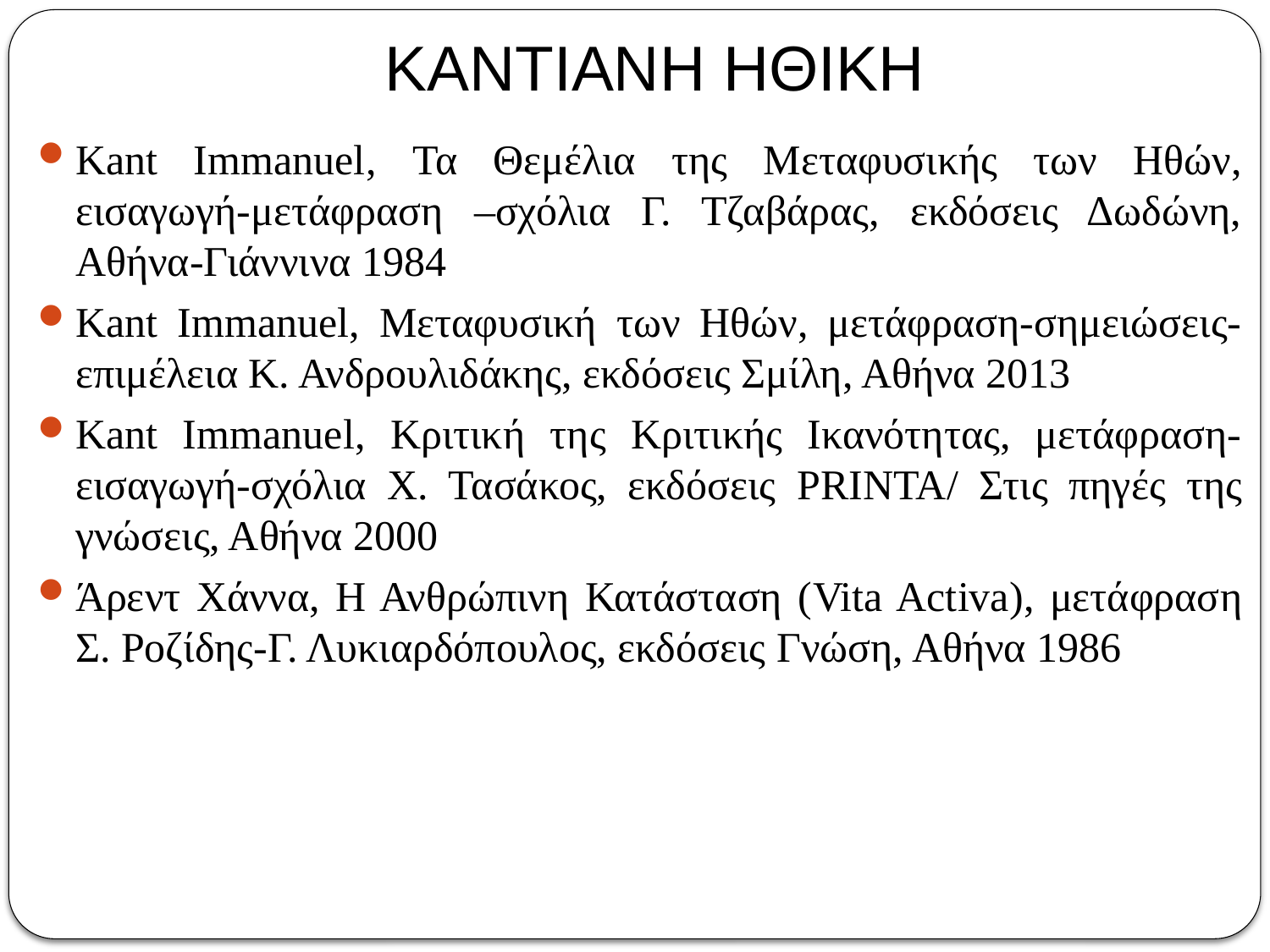

# KANTIANH ΗΘΙΚΗ
Kant Ιmmanuel, Τα Θεμέλια της Μεταφυσικής των Ηθών, εισαγωγή-μετάφραση –σχόλια Γ. Τζαβάρας, εκδόσεις Δωδώνη, Αθήνα-Γιάννινα 1984
Kant Ιmmanuel, Μεταφυσική των Ηθών, μετάφραση-σημειώσεις-επιμέλεια Κ. Ανδρουλιδάκης, εκδόσεις Σμίλη, Αθήνα 2013
Kant Ιmmanuel, Κριτική της Κριτικής Ικανότητας, μετάφραση-εισαγωγή-σχόλια Χ. Τασάκος, εκδόσεις PRINTA/ Στις πηγές της γνώσεις, Αθήνα 2000
Άρεντ Χάννα, Η Ανθρώπινη Κατάσταση (Vita Activa), μετάφραση Σ. Ροζίδης-Γ. Λυκιαρδόπουλος, εκδόσεις Γνώση, Αθήνα 1986